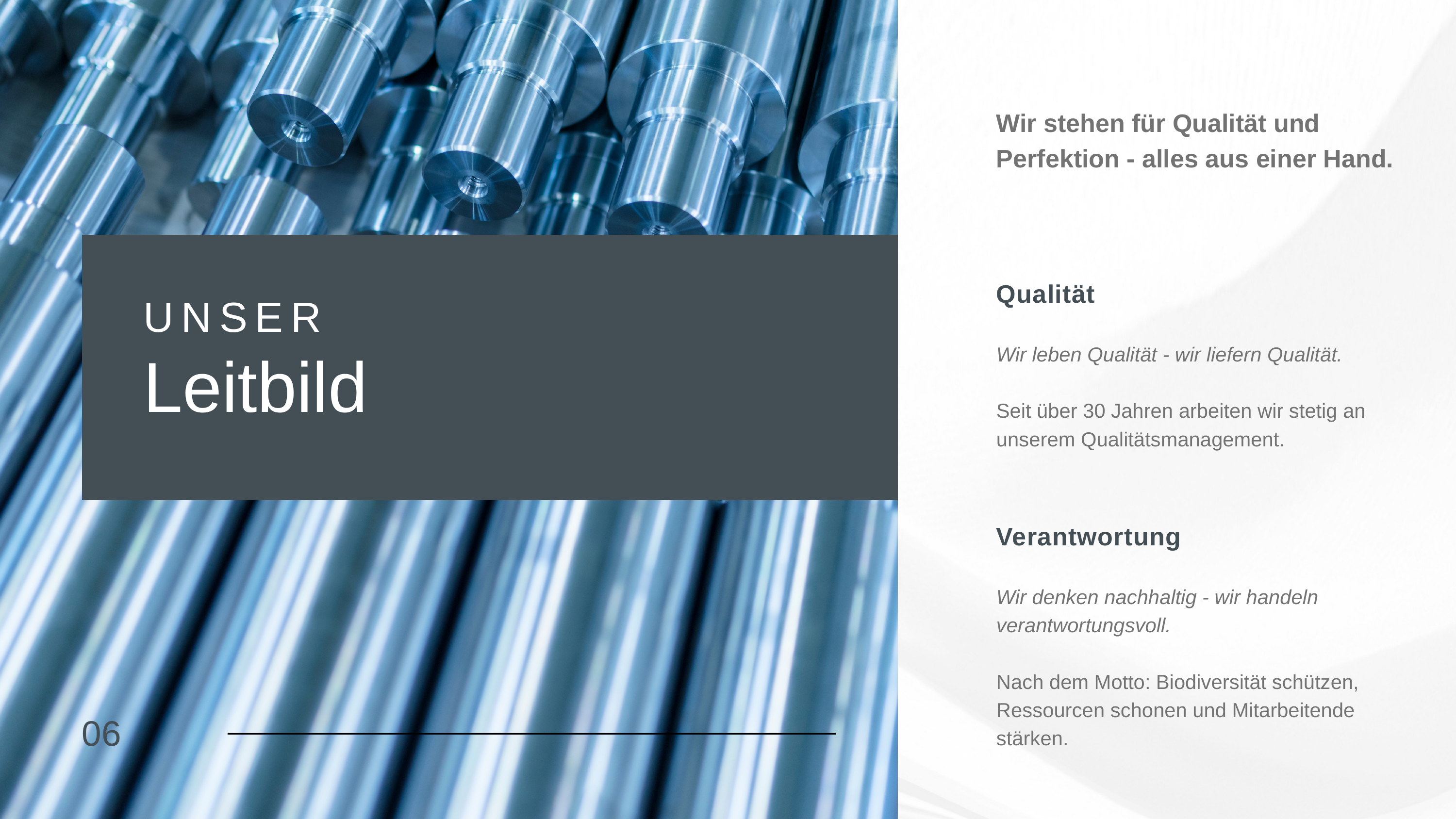

Wir stehen für Qualität und Perfektion - alles aus einer Hand.

Qualität
UNSER
Wir leben Qualität - wir liefern Qualität.

Seit über 30 Jahren arbeiten wir stetig an unserem Qualitätsmanagement.
Leitbild
Verantwortung
Wir denken nachhaltig - wir handeln verantwortungsvoll.

Nach dem Motto: Biodiversität schützen, Ressourcen schonen und Mitarbeitende stärken.
06